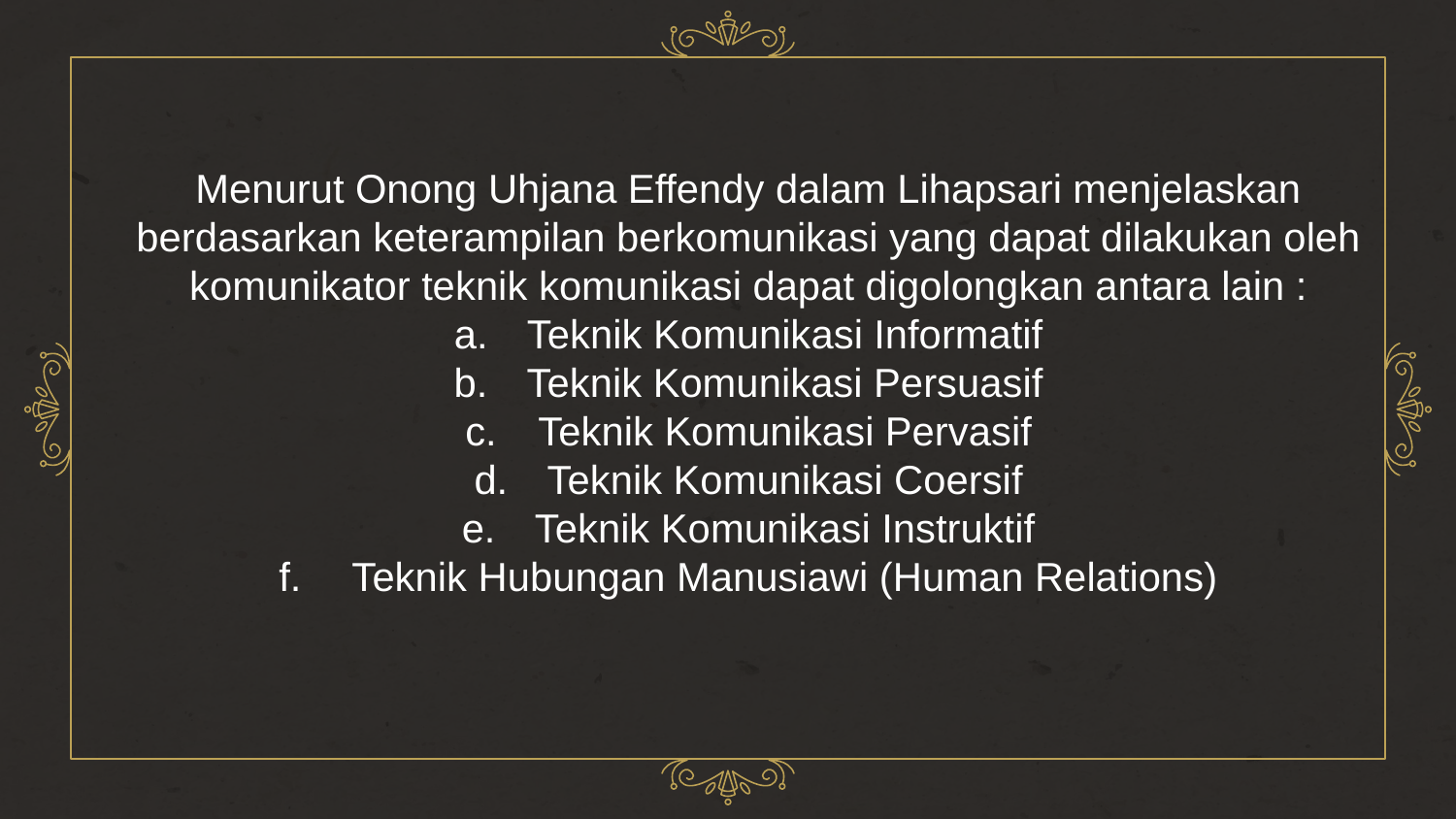

Menurut Onong Uhjana Effendy dalam Lihapsari menjelaskan berdasarkan keterampilan berkomunikasi yang dapat dilakukan oleh komunikator teknik komunikasi dapat digolongkan antara lain :
Teknik Komunikasi Informatif
Teknik Komunikasi Persuasif
Teknik Komunikasi Pervasif
Teknik Komunikasi Coersif
Teknik Komunikasi Instruktif
Teknik Hubungan Manusiawi (Human Relations)